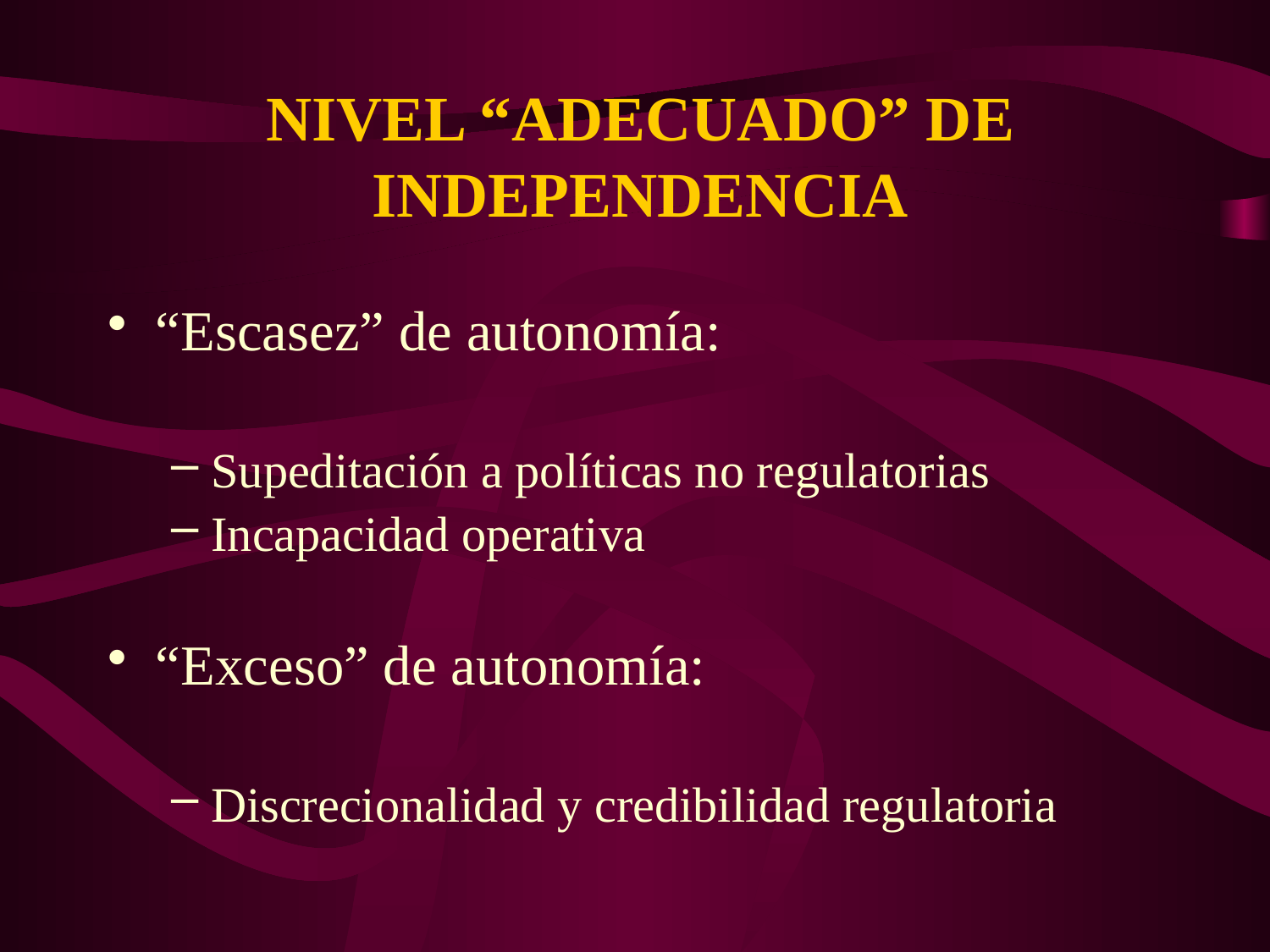

# NIVEL “ADECUADO” DE INDEPENDENCIA
“Escasez” de autonomía:

Supeditación a políticas no regulatorias
Incapacidad operativa

“Exceso” de autonomía:

Discrecionalidad y credibilidad regulatoria